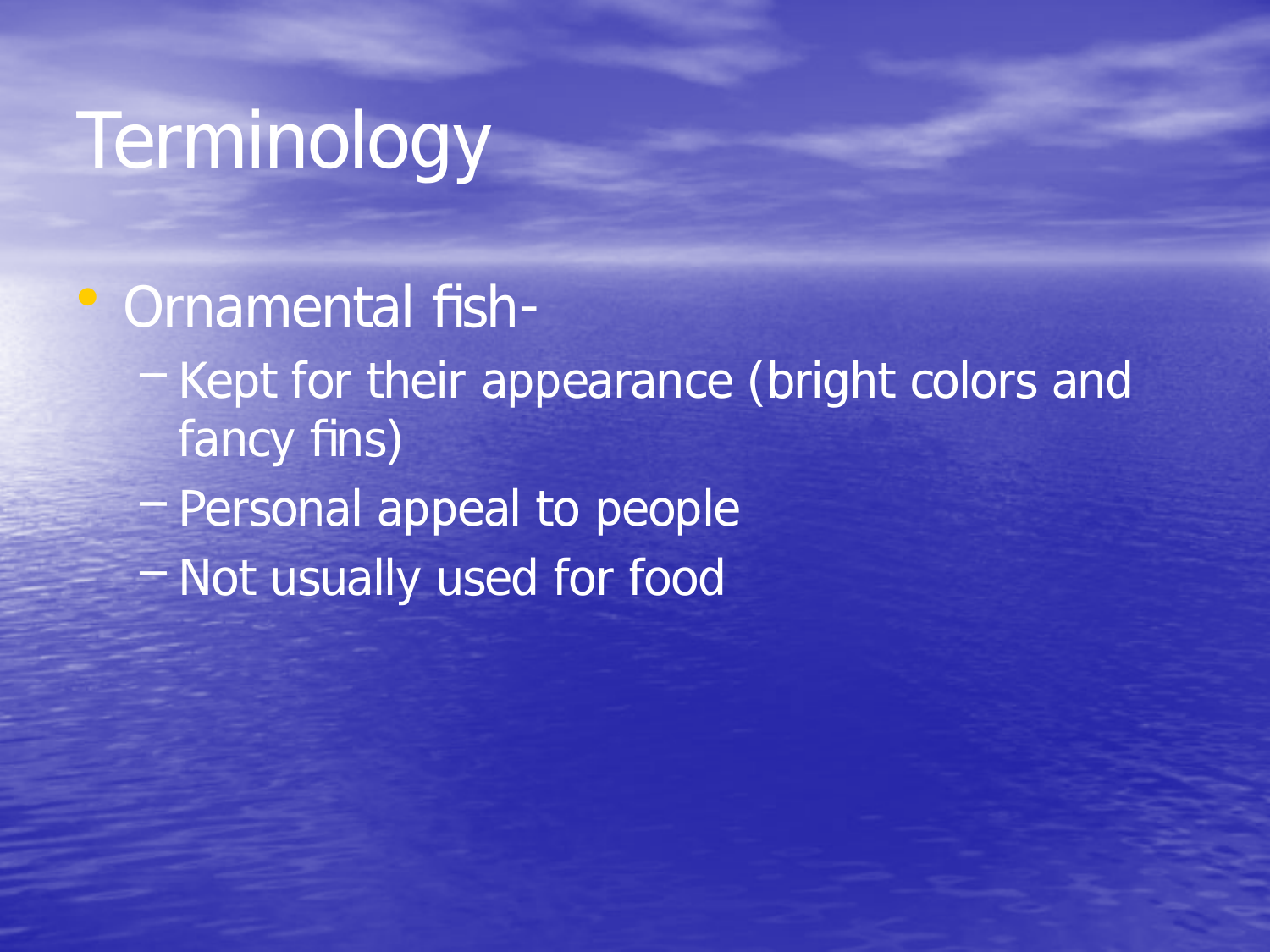

# Terminology
Ornamental fish-
Kept for their appearance (bright colors and fancy fins)
Personal appeal to people
Not usually used for food